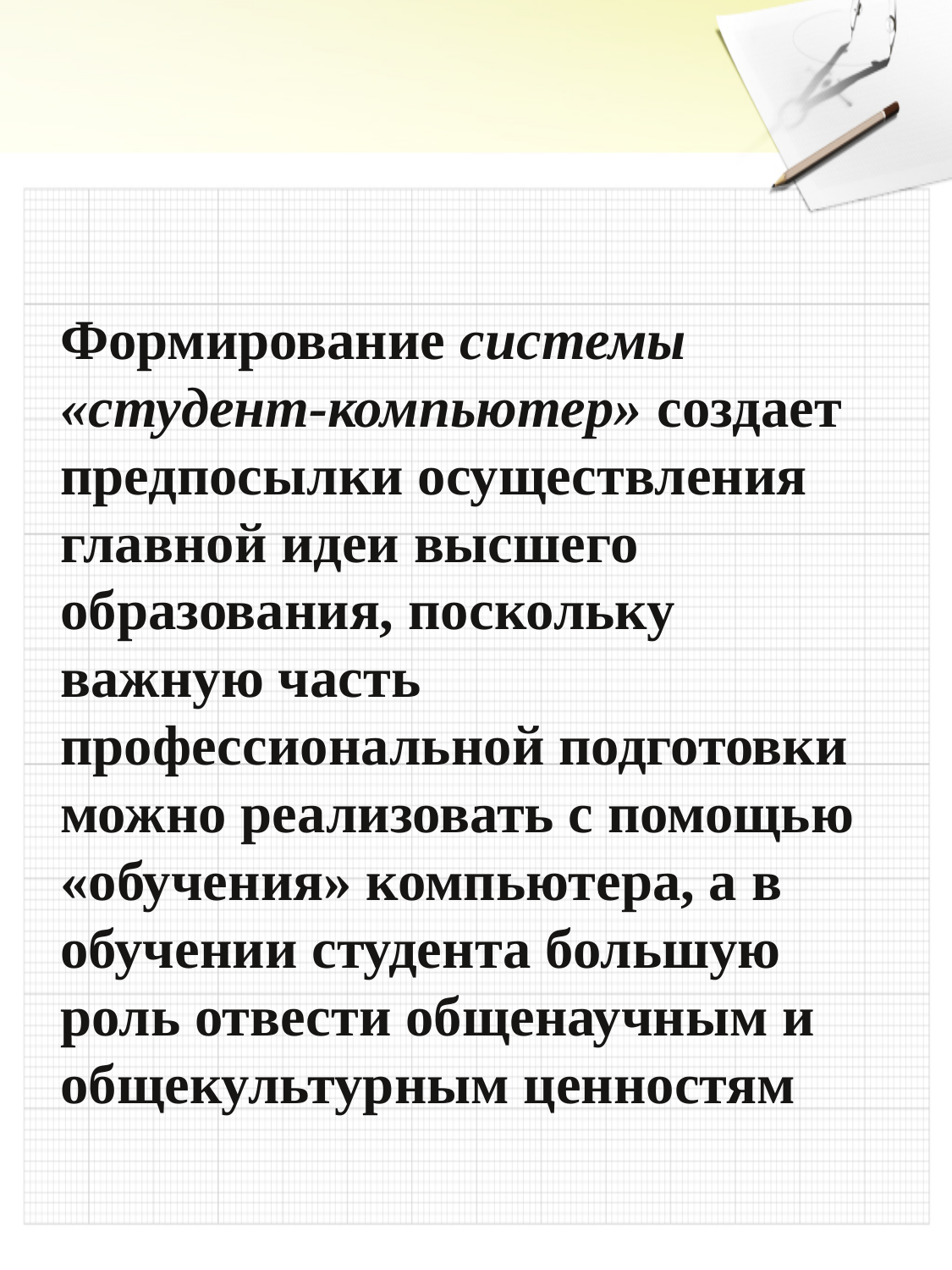

#
Формирование системы «студент-компьютер» создает предпосылки осуществления главной идеи высшего образования, поскольку важную часть профессиональной подготовки можно реализовать с помощью «обучения» компьютера, а в обучении студента большую роль отвести общенаучным и общекультурным ценностям